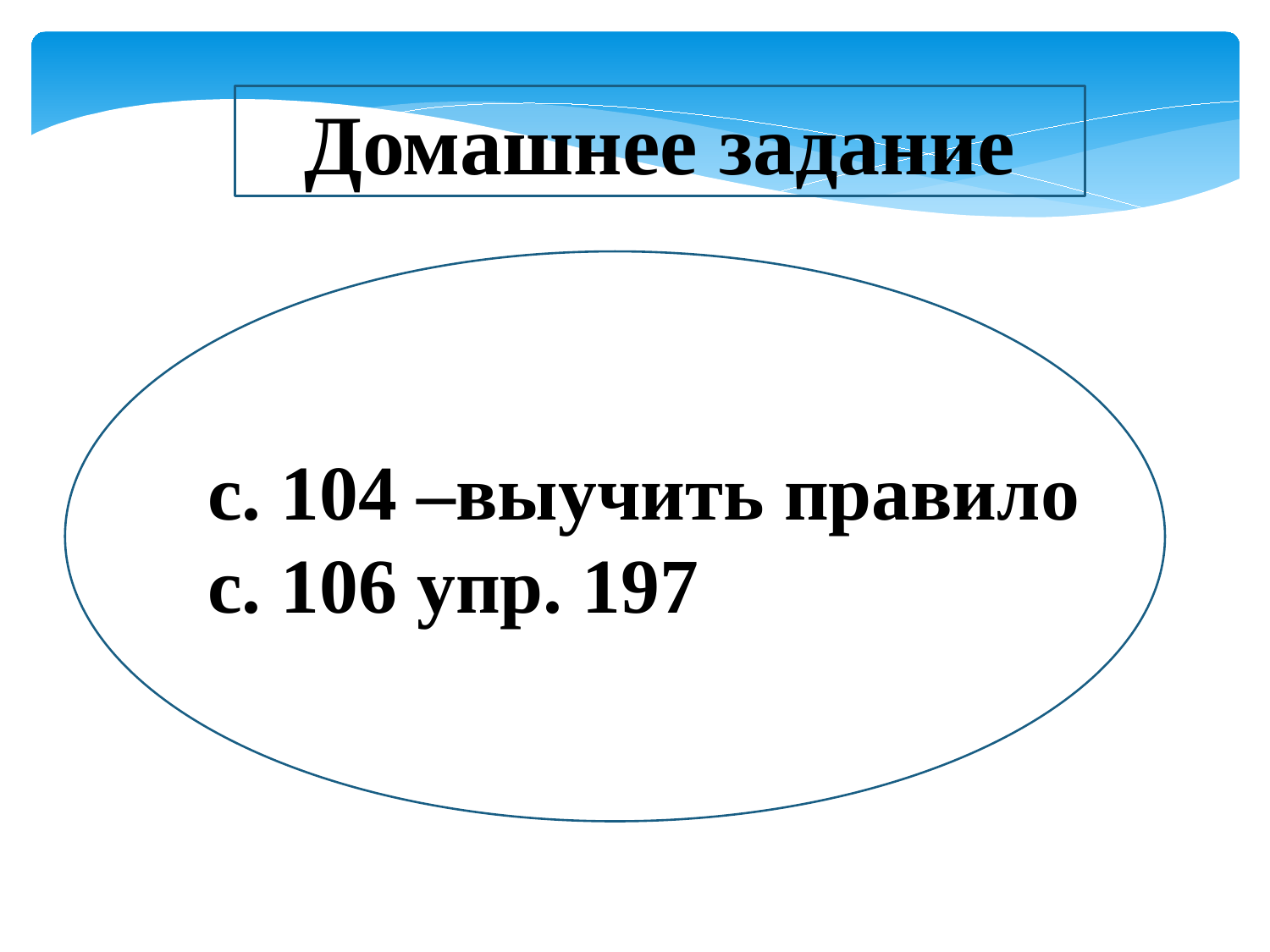

Домашнее задание

с. 104 –выучить правило
с. 106 упр. 197